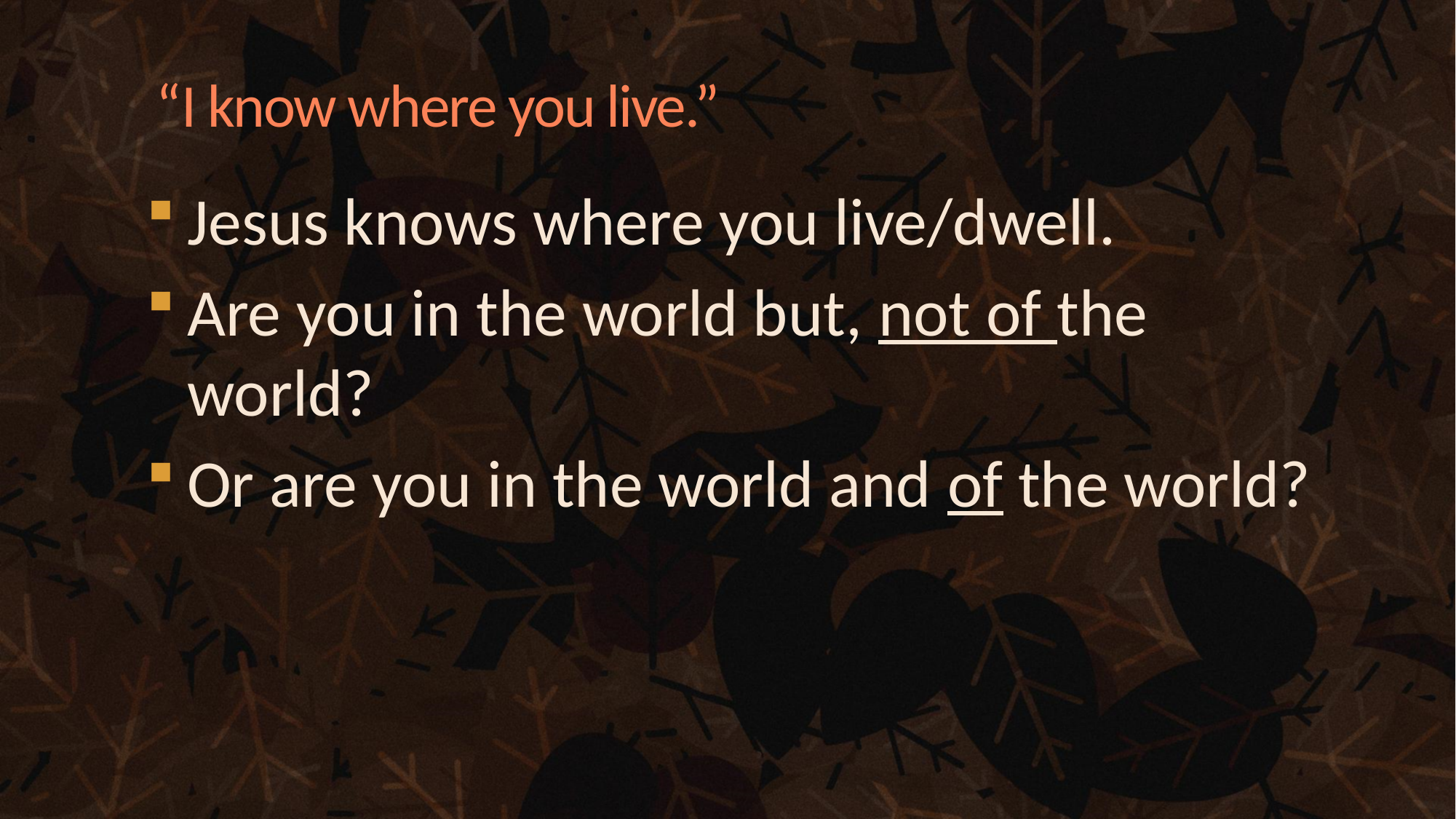

# “I know where you live.”
Jesus knows where you live/dwell.
Are you in the world but, not of the world?
Or are you in the world and of the world?